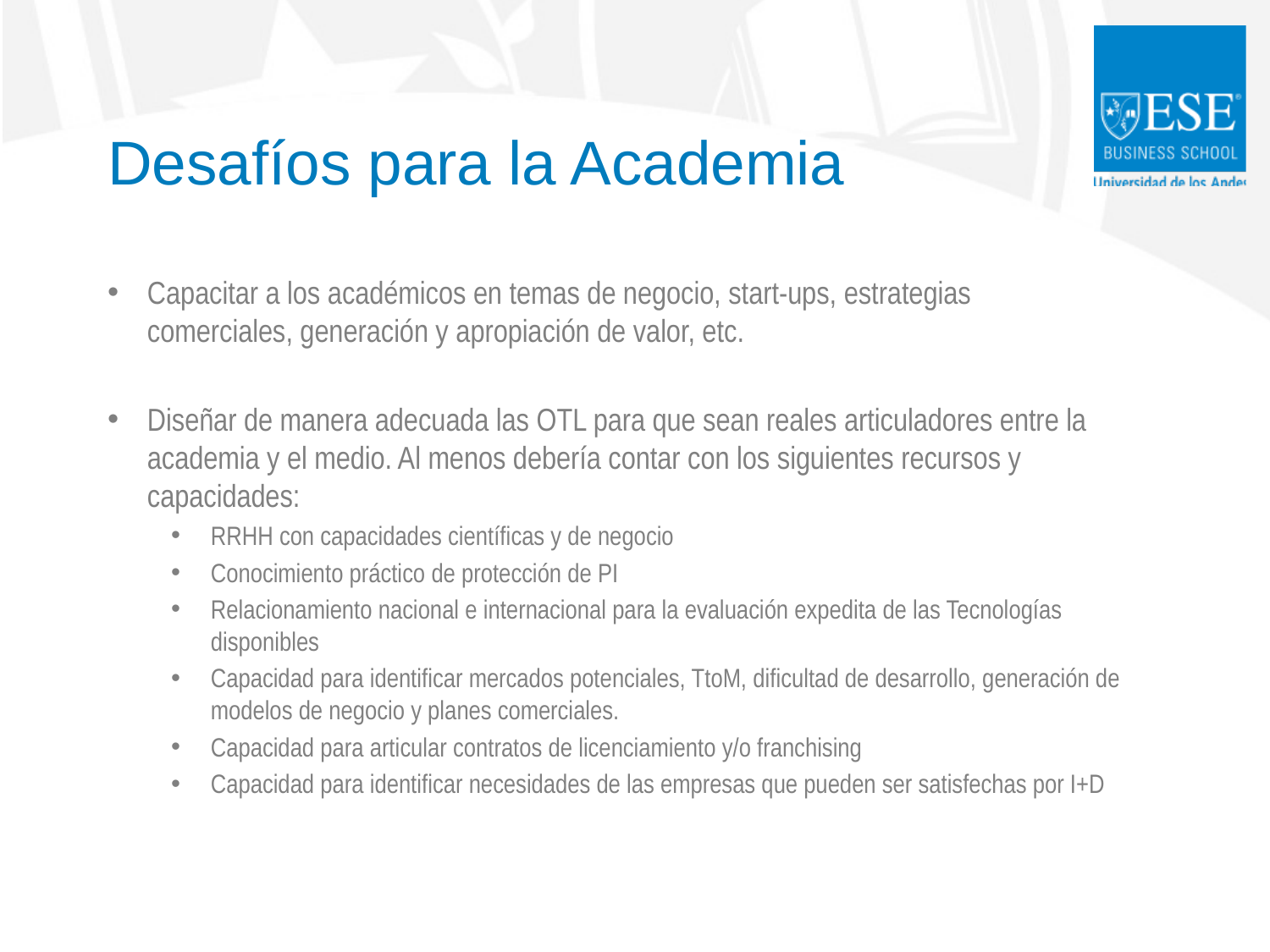

# Desafíos para la Academia
Capacitar a los académicos en temas de negocio, start-ups, estrategias comerciales, generación y apropiación de valor, etc.

Diseñar de manera adecuada las OTL para que sean reales articuladores entre la academia y el medio. Al menos debería contar con los siguientes recursos y capacidades:
RRHH con capacidades científicas y de negocio
Conocimiento práctico de protección de PI
Relacionamiento nacional e internacional para la evaluación expedita de las Tecnologías disponibles
Capacidad para identificar mercados potenciales, TtoM, dificultad de desarrollo, generación de modelos de negocio y planes comerciales.
Capacidad para articular contratos de licenciamiento y/o franchising
Capacidad para identificar necesidades de las empresas que pueden ser satisfechas por I+D